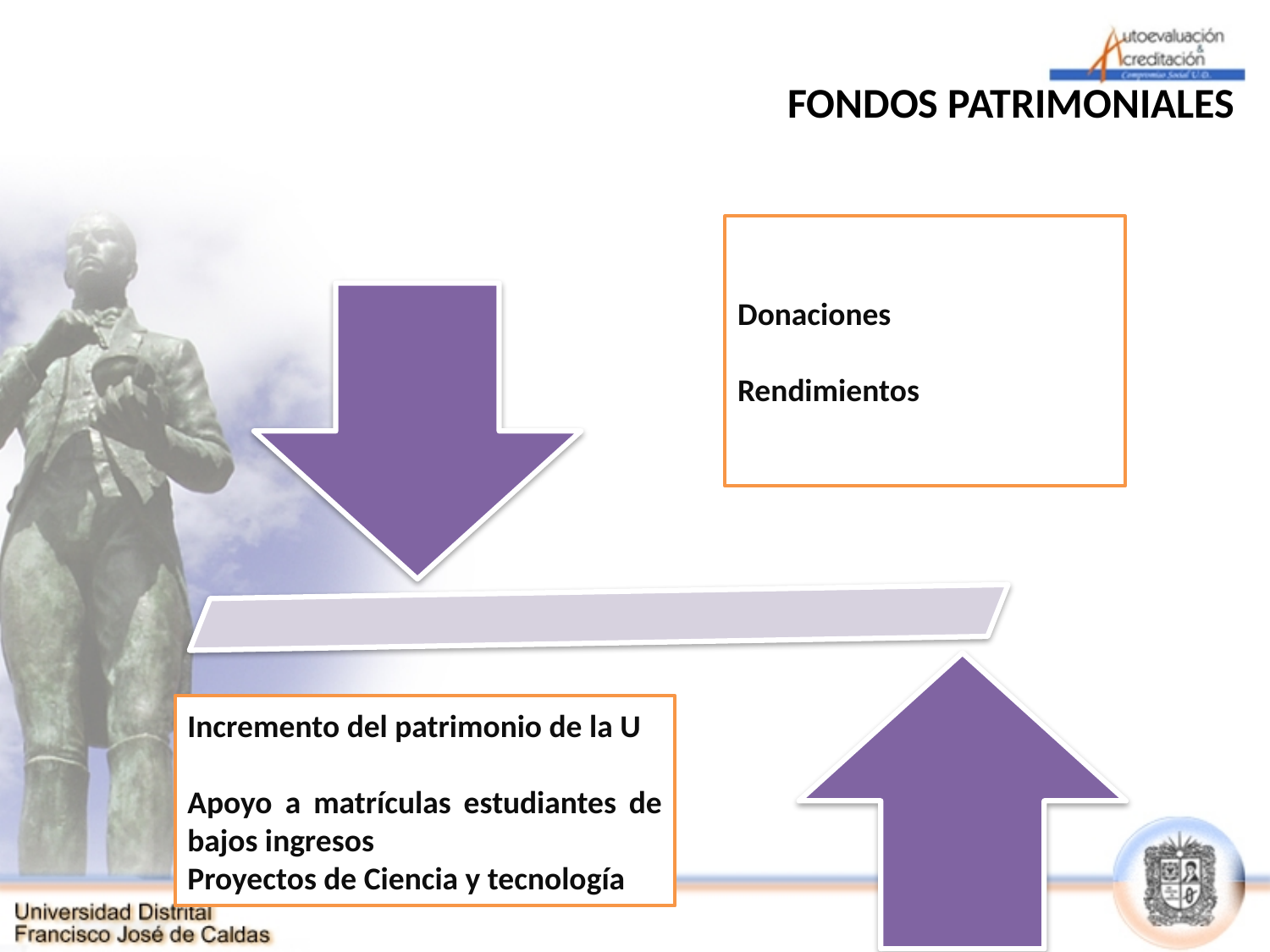

# FONDOS PATRIMONIALES
Donaciones

Rendimientos

Incremento del patrimonio de la U

Apoyo a matrículas estudiantes de bajos ingresos
Proyectos de Ciencia y tecnología